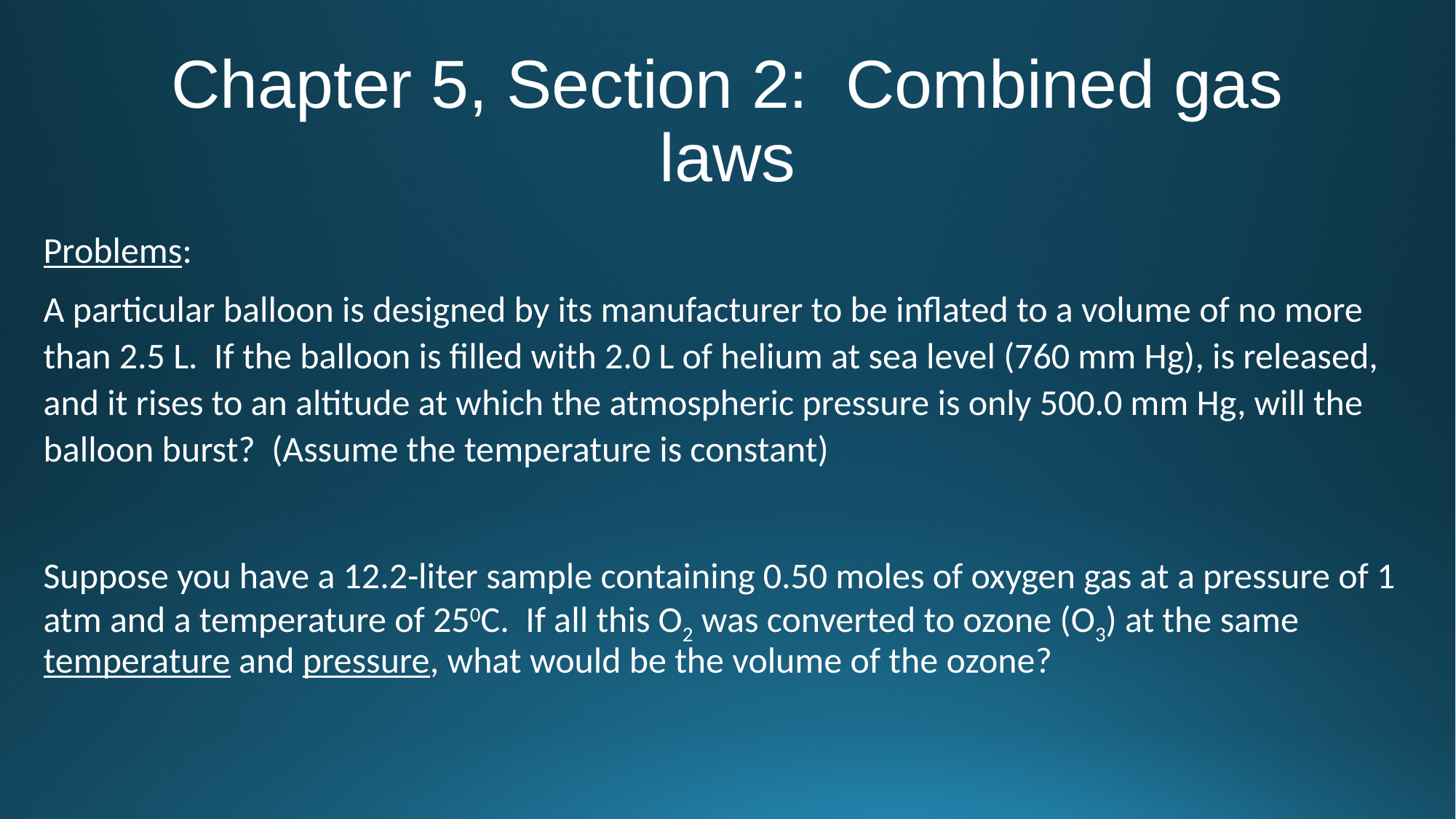

# Chapter 5, Section 2:  Combined gas laws
Problems:
A particular balloon is designed by its manufacturer to be inflated to a volume of no more than 2.5 L.  If the balloon is filled with 2.0 L of helium at sea level (760 mm Hg), is released, and it rises to an altitude at which the atmospheric pressure is only 500.0 mm Hg, will the balloon burst?  (Assume the temperature is constant)

Suppose you have a 12.2-liter sample containing 0.50 moles of oxygen gas at a pressure of 1 atm and a temperature of 250C.  If all this O2 was converted to ozone (O3) at the same temperature and pressure, what would be the volume of the ozone?